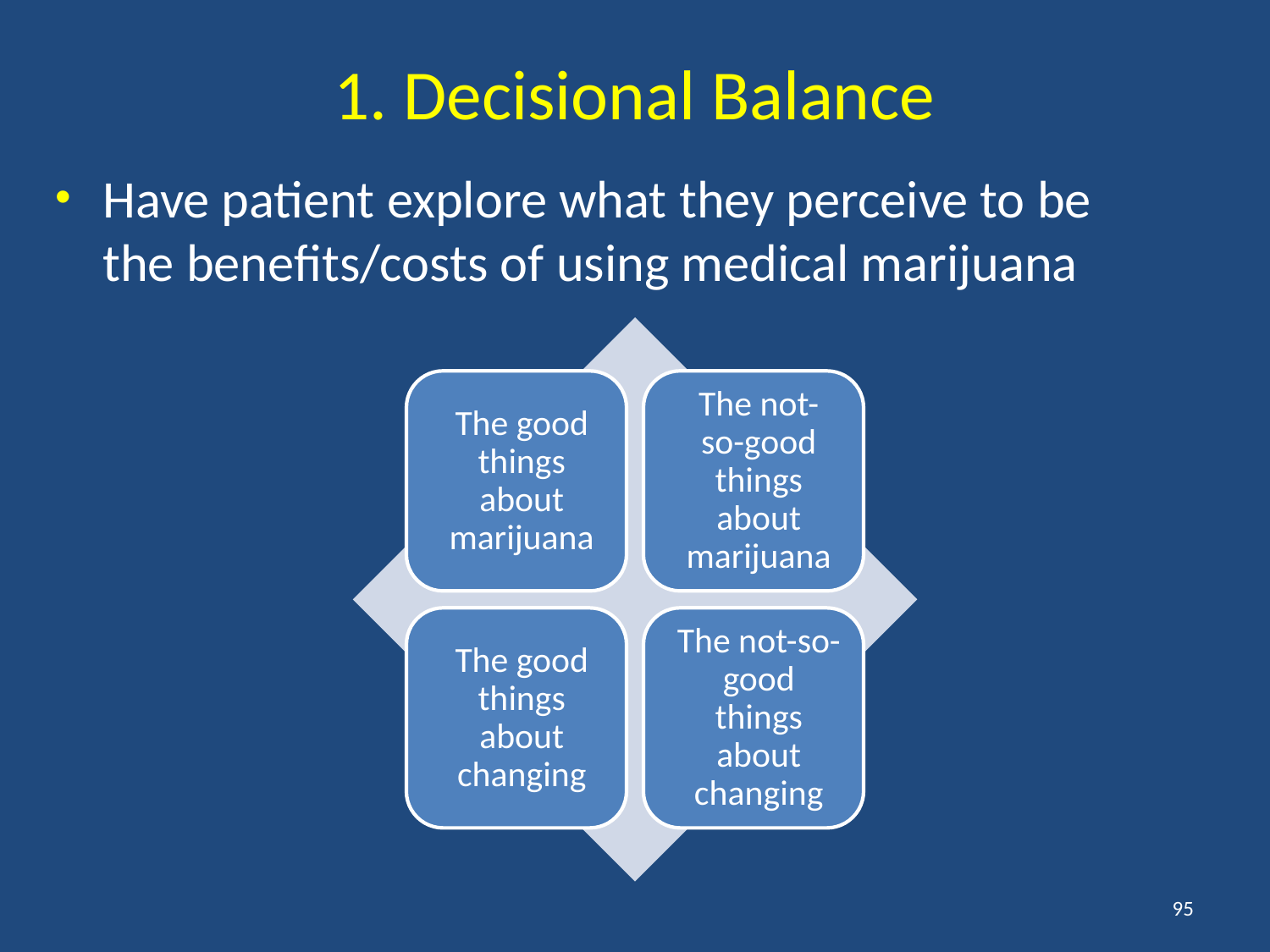

# 1. Decisional Balance
Have patient explore what they perceive to be the benefits/costs of using medical marijuana

The good things about marijuana
The not- so-good things about marijuana
The good things about changing
The not-so-good things about changing
95